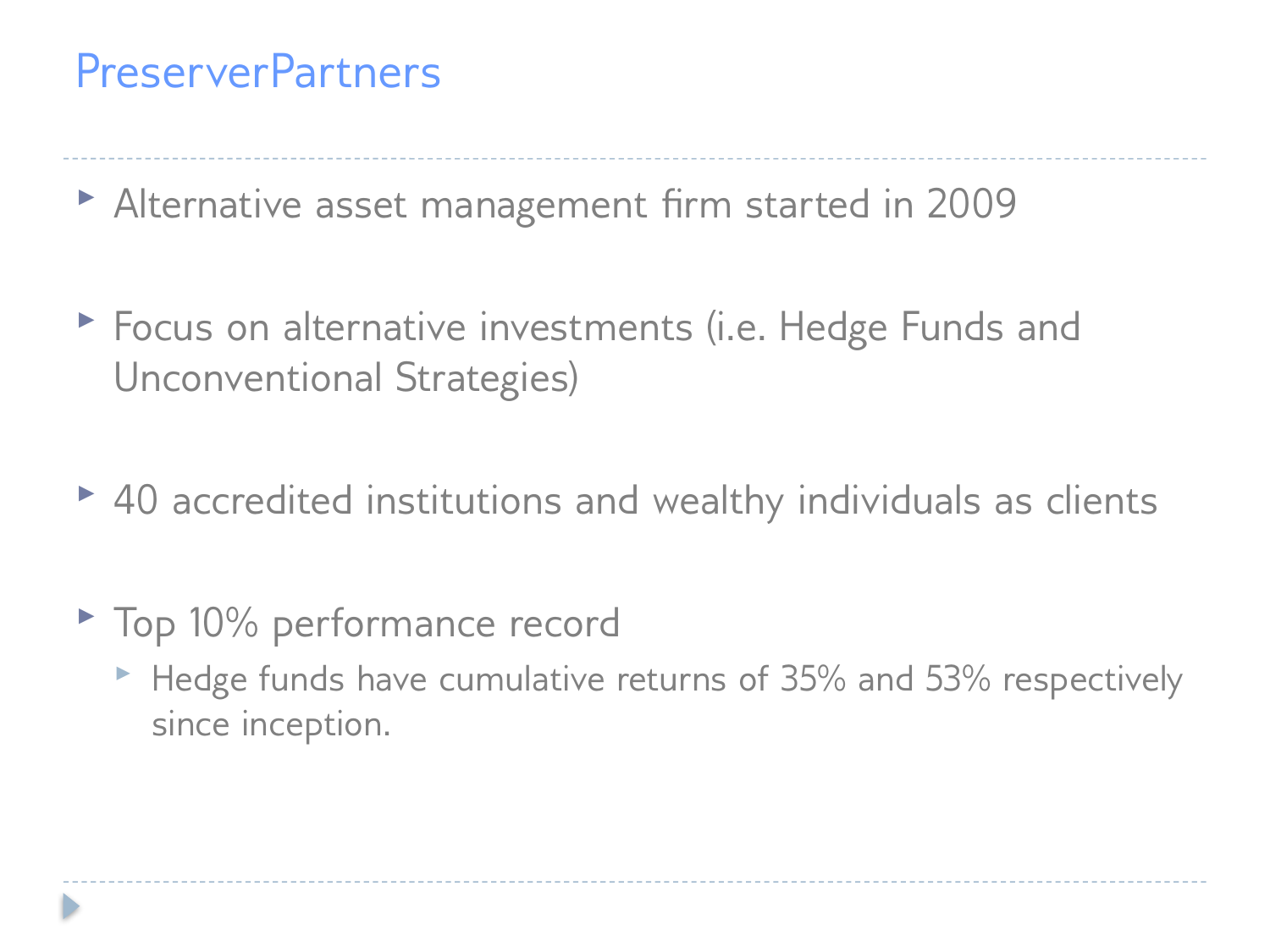

# PreserverPartners
Alternative asset management firm started in 2009

Focus on alternative investments (i.e. Hedge Funds and Unconventional Strategies)

40 accredited institutions and wealthy individuals as clients

Top 10% performance record
Hedge funds have cumulative returns of 35% and 53% respectively since inception.